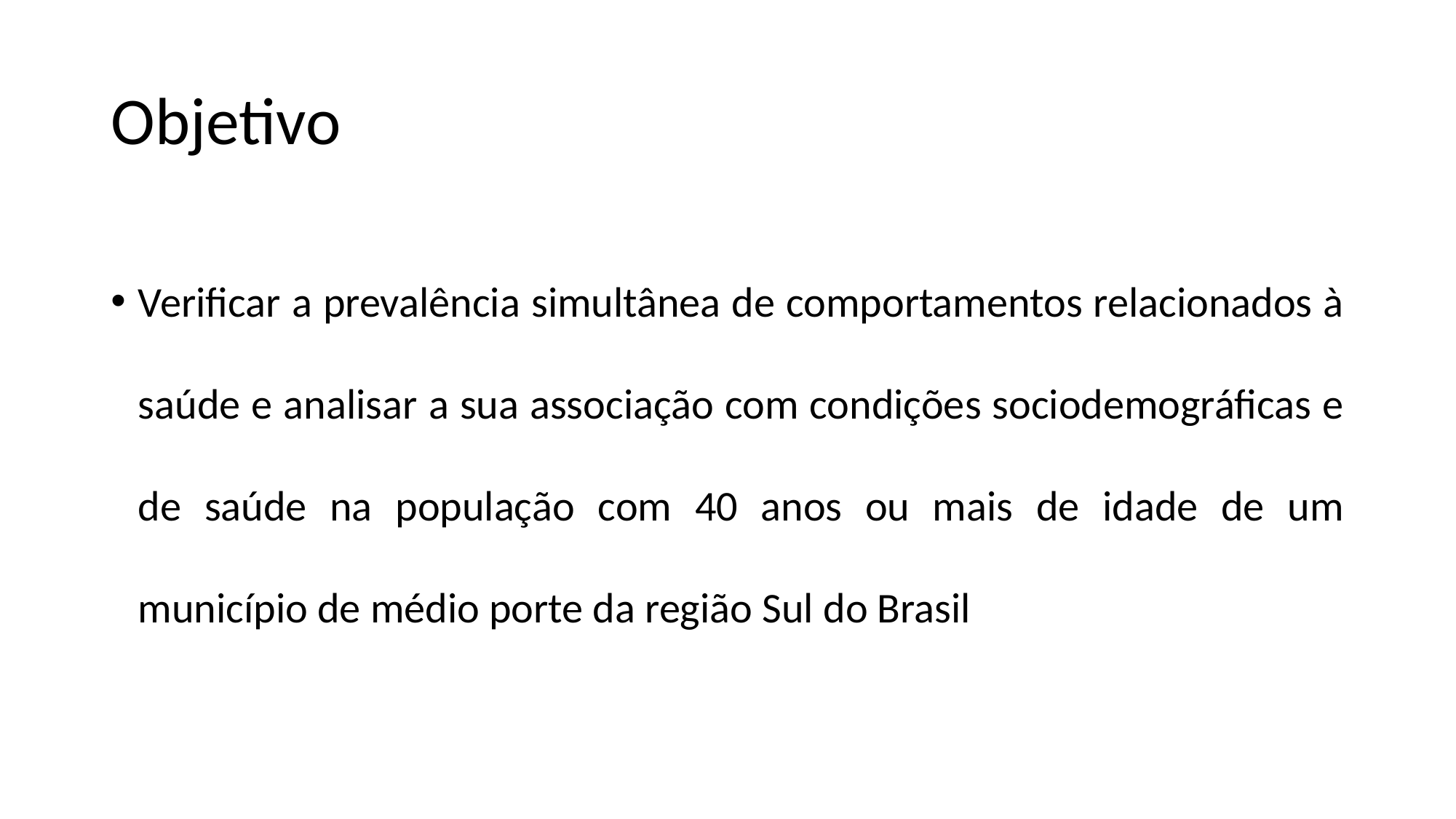

# Objetivo
Verificar a prevalência simultânea de comportamentos relacionados à saúde e analisar a sua associação com condições sociodemográficas e de saúde na população com 40 anos ou mais de idade de um município de médio porte da região Sul do Brasil